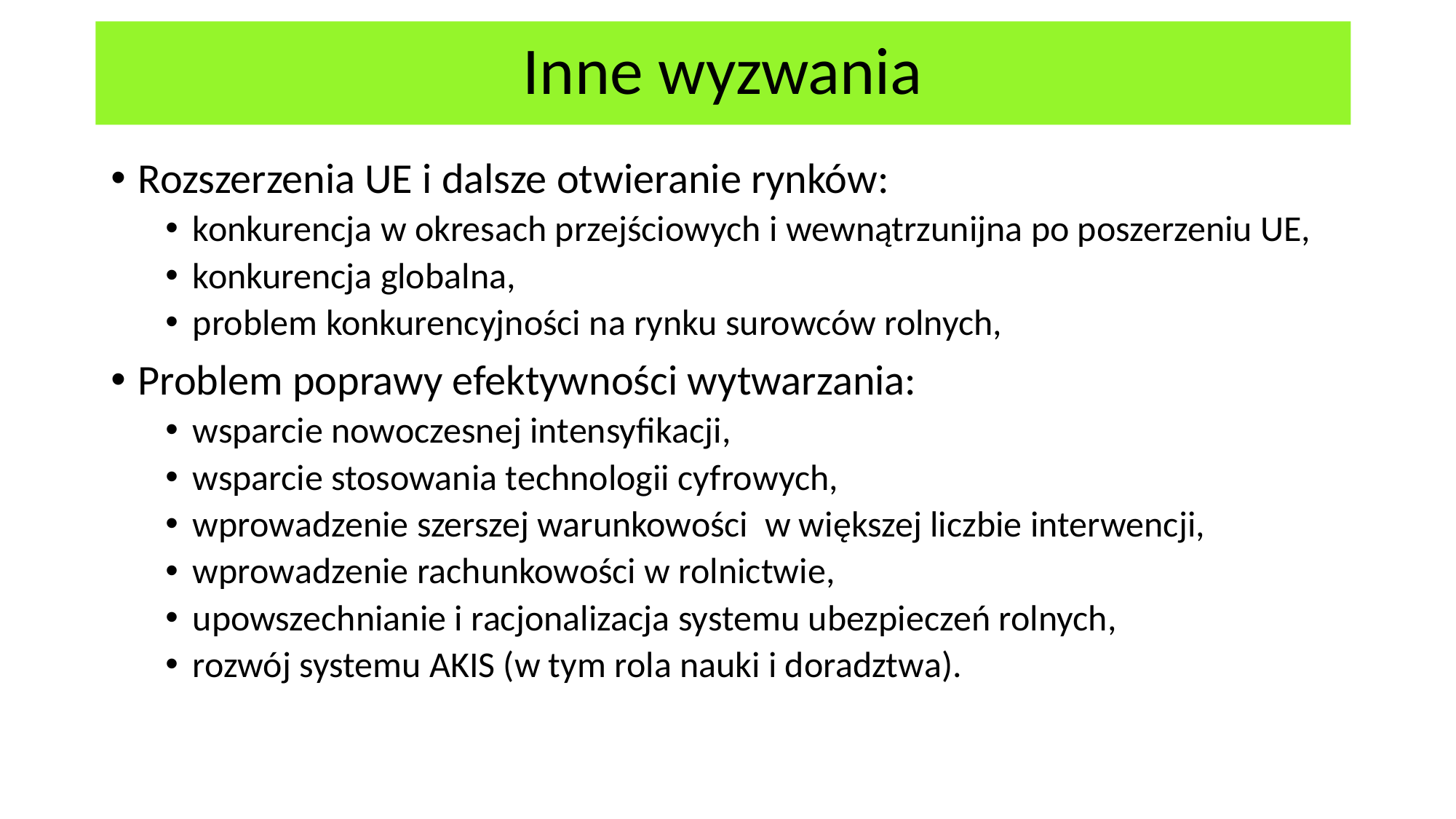

# Inne wyzwania
Rozszerzenia UE i dalsze otwieranie rynków:
konkurencja w okresach przejściowych i wewnątrzunijna po poszerzeniu UE,
konkurencja globalna,
problem konkurencyjności na rynku surowców rolnych,
Problem poprawy efektywności wytwarzania:
wsparcie nowoczesnej intensyfikacji,
wsparcie stosowania technologii cyfrowych,
wprowadzenie szerszej warunkowości  w większej liczbie interwencji,
wprowadzenie rachunkowości w rolnictwie,
upowszechnianie i racjonalizacja systemu ubezpieczeń rolnych,
rozwój systemu AKIS (w tym rola nauki i doradztwa).